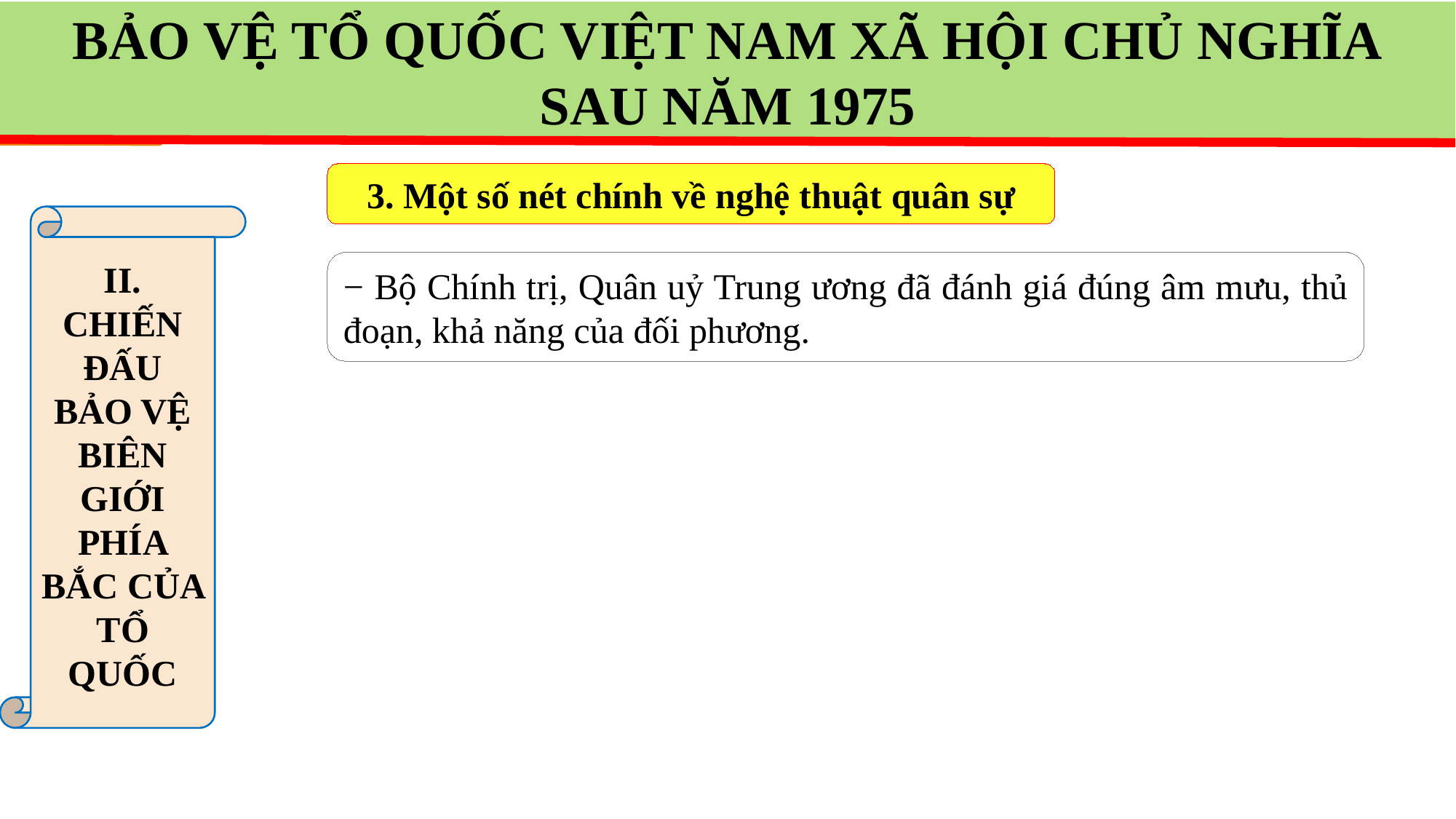

BẢO VỆ TỔ QUỐC VIỆT NAM XÃ HỘI CHỦ NGHĨA
SAU NĂM 1975
3. Một số nét chính về nghệ thuật quân sự
II. CHIẾN ĐẤU BẢO VỆ BIÊN GIỚI PHÍA BẮC CỦA TỔ QUỐC
− Bộ Chính trị, Quân uỷ Trung ương đã đánh giá đúng âm mưu, thủ đoạn, khả năng của đối phương.